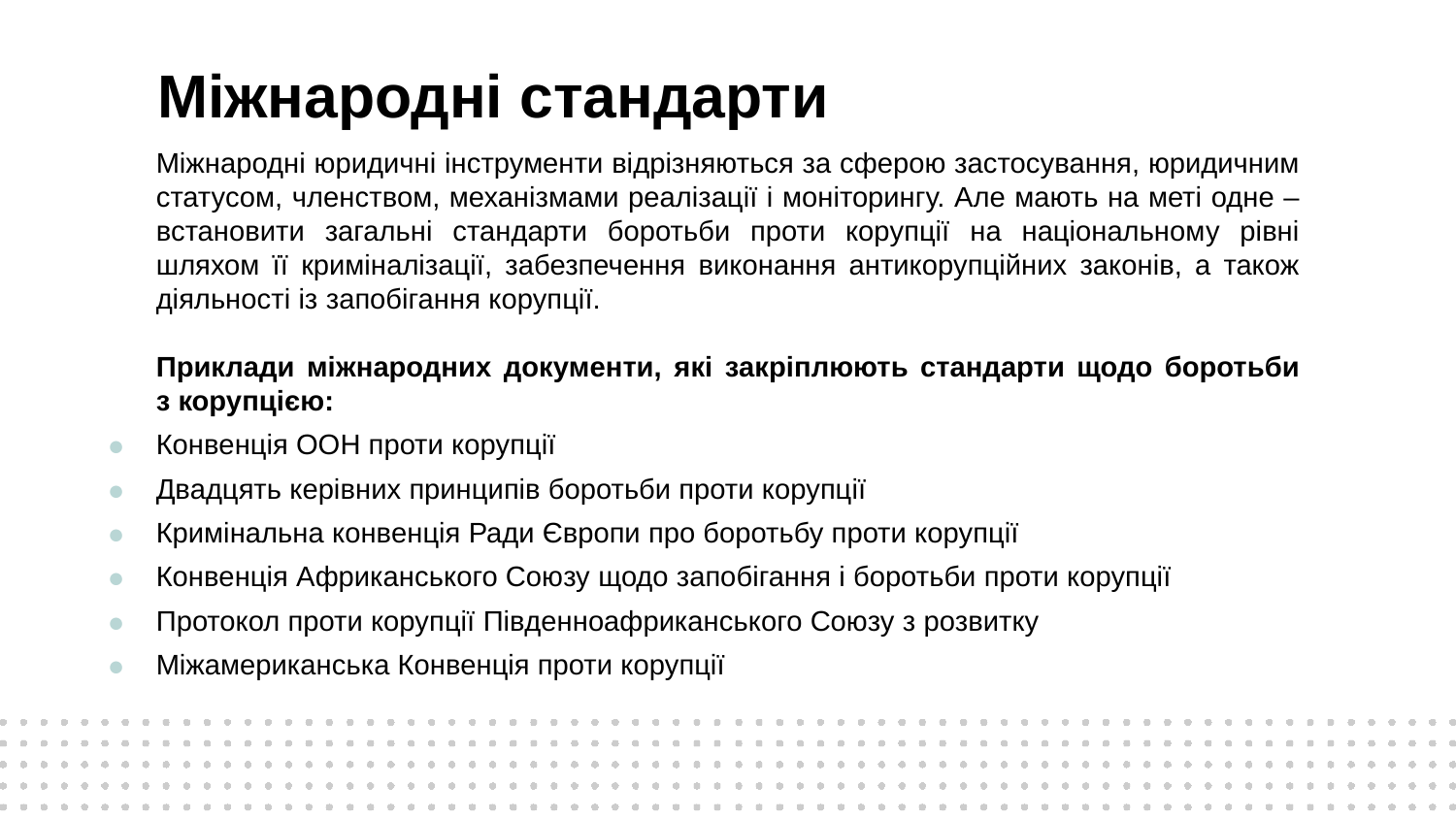

# Міжнародні стандарти
Міжнародні юридичні інструменти відрізняються за сферою застосування, юридичним статусом, членством, механізмами реалізації і моніторингу. Але мають на меті одне – встановити загальні стандарти боротьби проти корупції на національному рівні шляхом її криміналізації, забезпечення виконання антикорупційних законів, а також діяльності із запобігання корупції.

Приклади міжнародних документи, які закріплюють стандарти щодо боротьби
з корупцією:
Конвенція ООН проти корупції
Двадцять керівних принципів боротьби проти корупції
Кримінальна конвенція Ради Європи про боротьбу проти корупції
Конвенція Африканського Союзу щодо запобігання і боротьби проти корупції
Протокол проти корупції Південноафриканського Союзу з розвитку
Міжамериканська Конвенція проти корупції